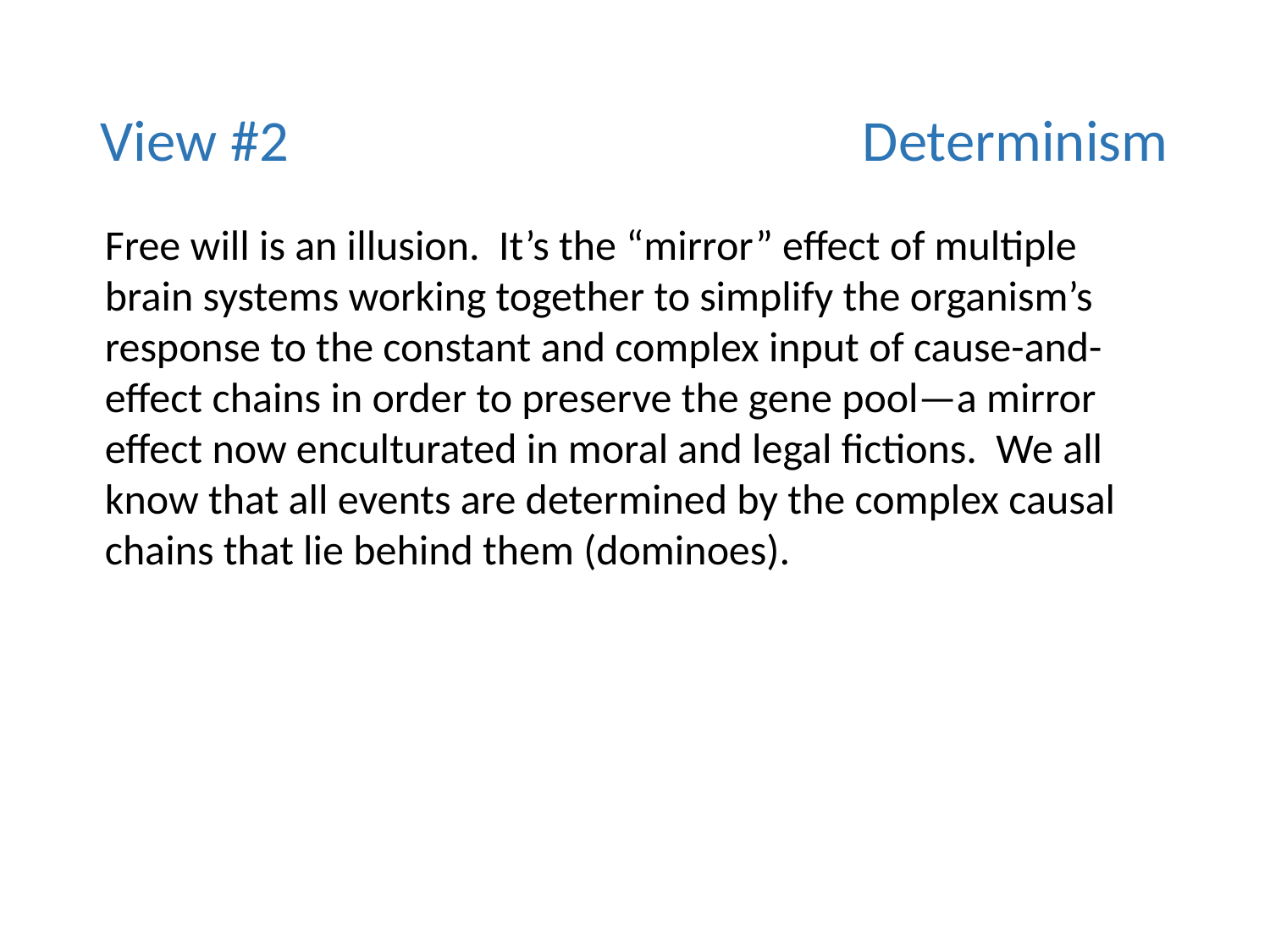

# View #2					Determinism
Free will is an illusion.  It’s the “mirror” effect of multiple brain systems working together to simplify the organism’s response to the constant and complex input of cause-and-effect chains in order to preserve the gene pool—a mirror effect now enculturated in moral and legal fictions.  We all know that all events are determined by the complex causal chains that lie behind them (dominoes).